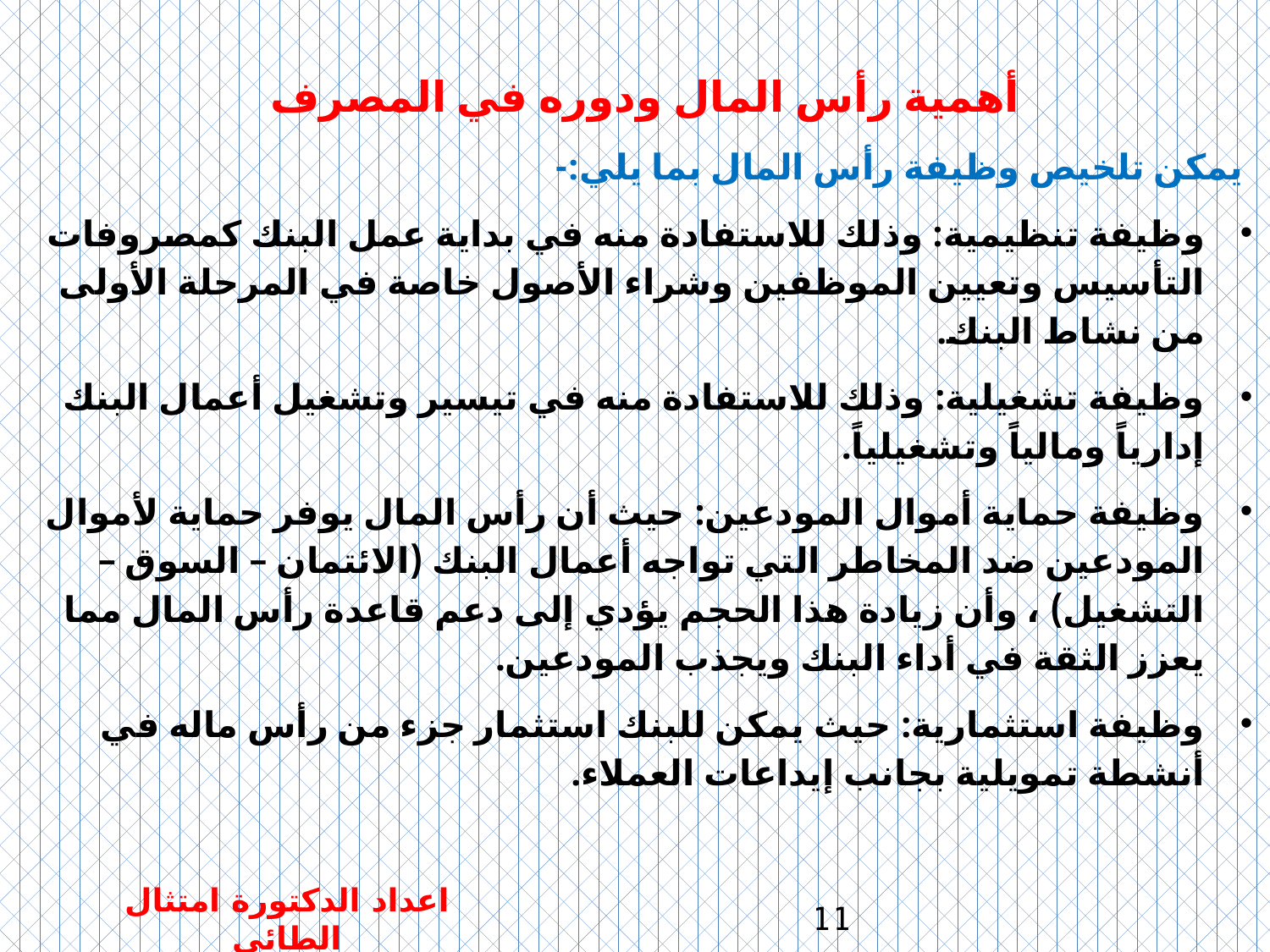

أهمية رأس المال ودوره في المصرف
 يمكن تلخيص وظيفة رأس المال بما يلي:-
وظيفة تنظيمية: وذلك للاستفادة منه في بداية عمل البنك كمصروفات التأسيس وتعيين الموظفين وشراء الأصول خاصة في المرحلة الأولى من نشاط البنك.
وظيفة تشغيلية: وذلك للاستفادة منه في تيسير وتشغيل أعمال البنك إدارياً ومالياً وتشغيلياً.
وظيفة حماية أموال المودعين: حيث أن رأس المال يوفر حماية لأموال المودعين ضد المخاطر التي تواجه أعمال البنك (الائتمان – السوق – التشغيل) ، وأن زيادة هذا الحجم يؤدي إلى دعم قاعدة رأس المال مما يعزز الثقة في أداء البنك ويجذب المودعين.
وظيفة استثمارية: حيث يمكن للبنك استثمار جزء من رأس ماله في أنشطة تمويلية بجانب إيداعات العملاء.

اعداد الدكتورة امتثال الطائي
11